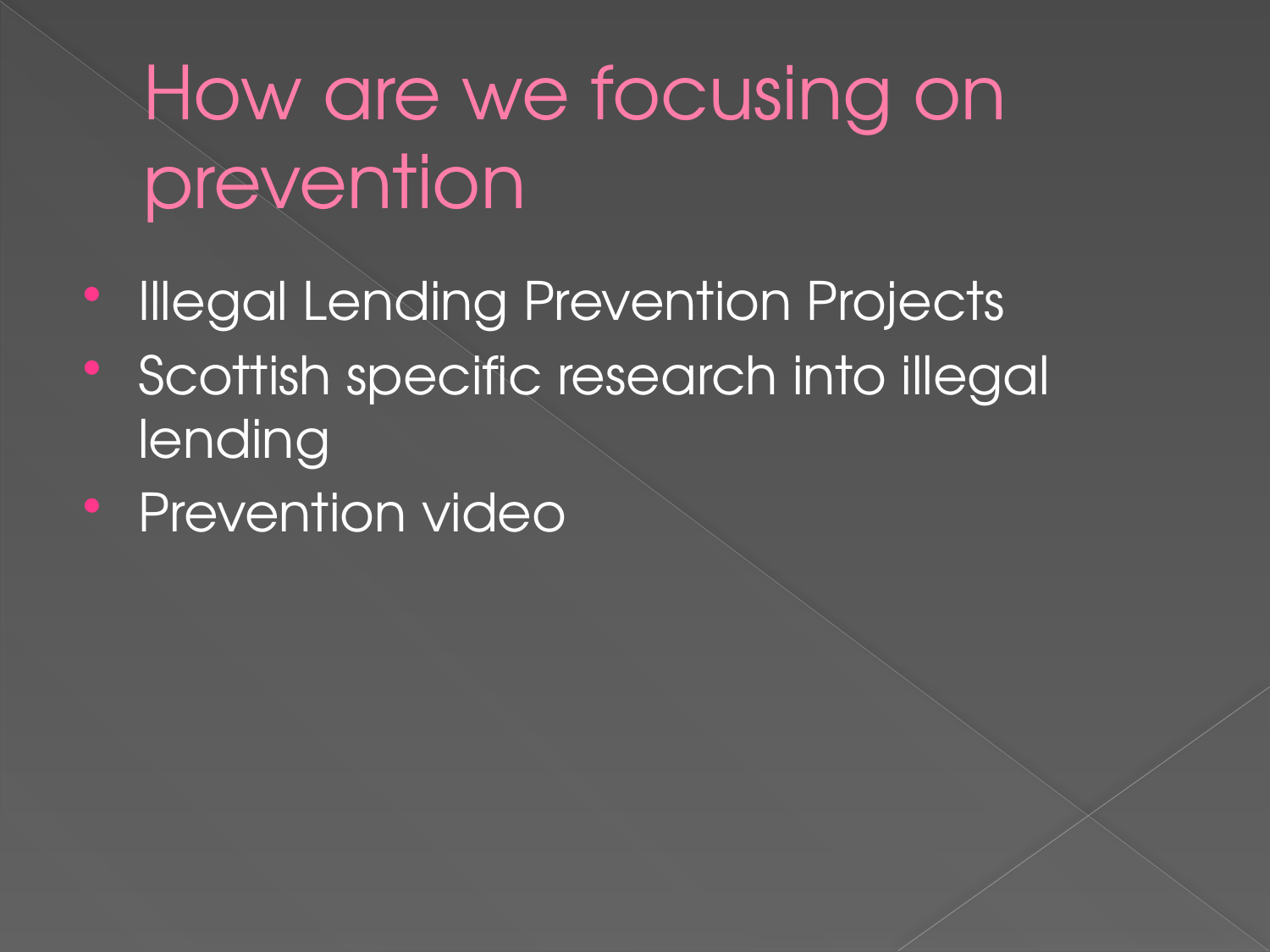

# How are we focusing on prevention
Illegal Lending Prevention Projects
Scottish specific research into illegal lending
Prevention video